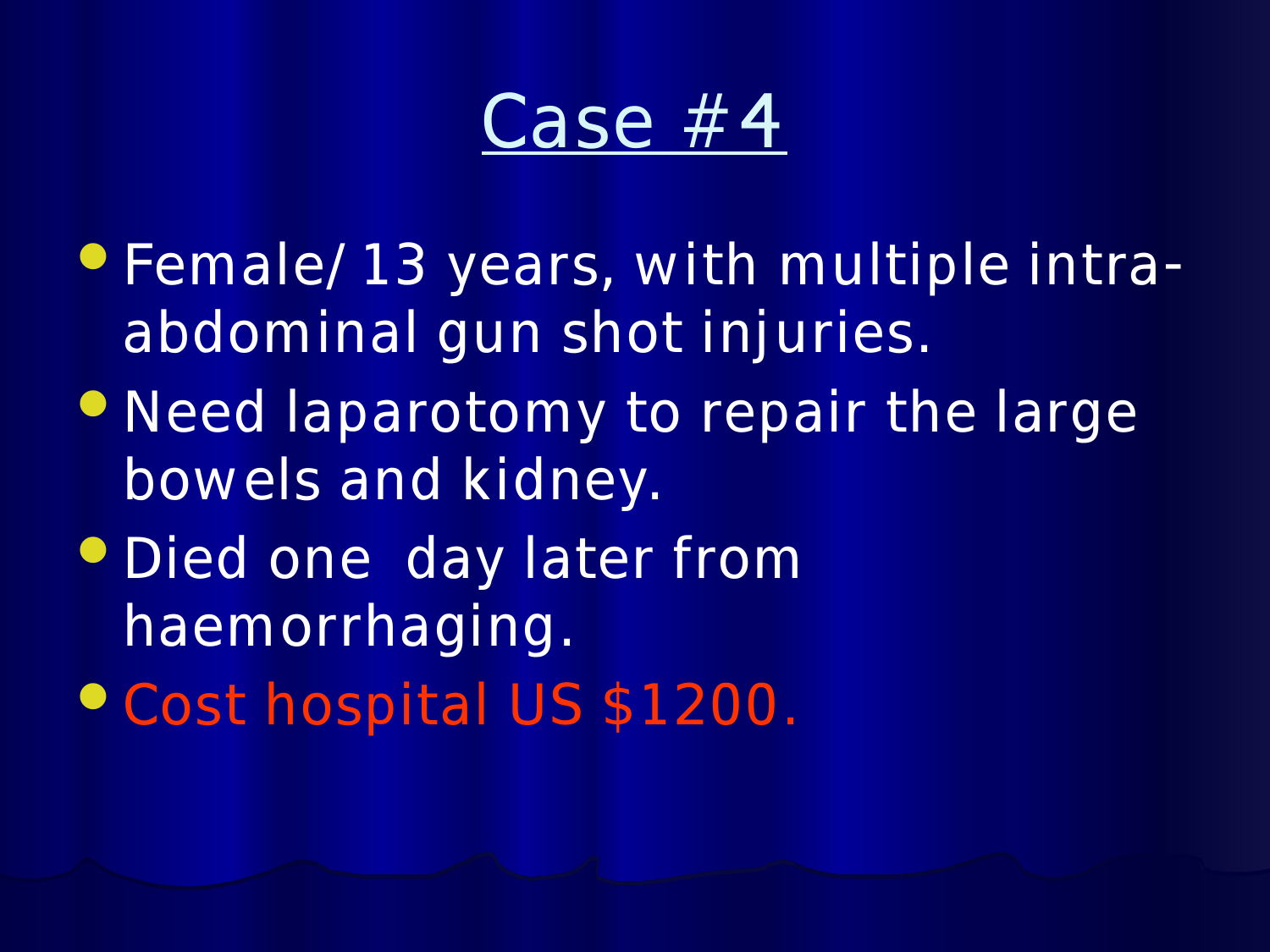

# Case #4
Female/13 years, with multiple intra-abdominal gun shot injuries.
Need laparotomy to repair the large bowels and kidney.
Died one  day later from haemorrhaging.
Cost hospital US $1200.